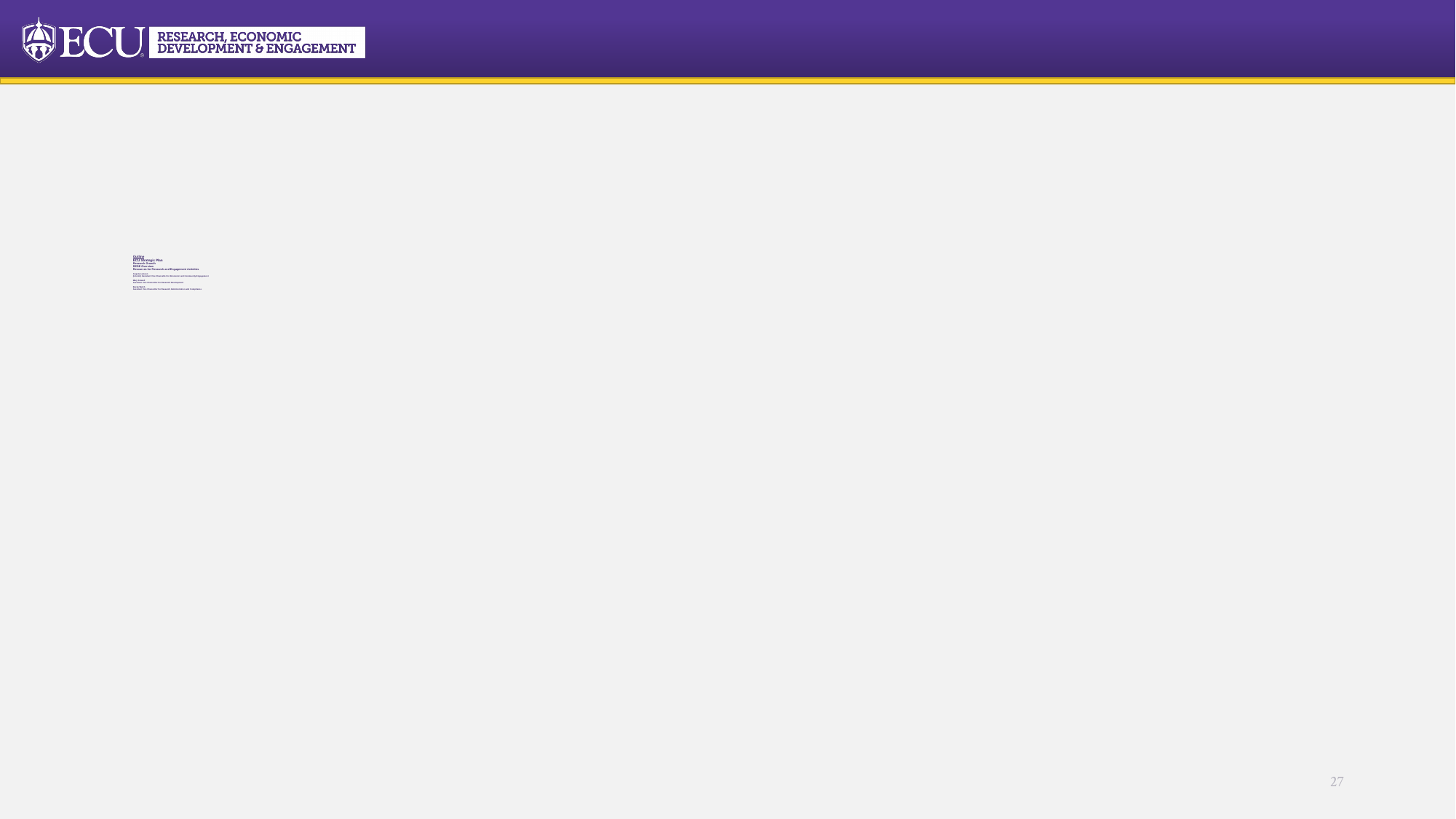

# Outline ECU Strategic Plan Research Growth REDE Overview Resources for Research and Engagement Activities Angela Lamson (interim) Assistant Vice Chancellor for Economic and Community Engagement Mary Farwell Assistant Vice Chancellor for Research Development Becky Welch Assistant Vice Chancellor for Research Administration and Compliance
27